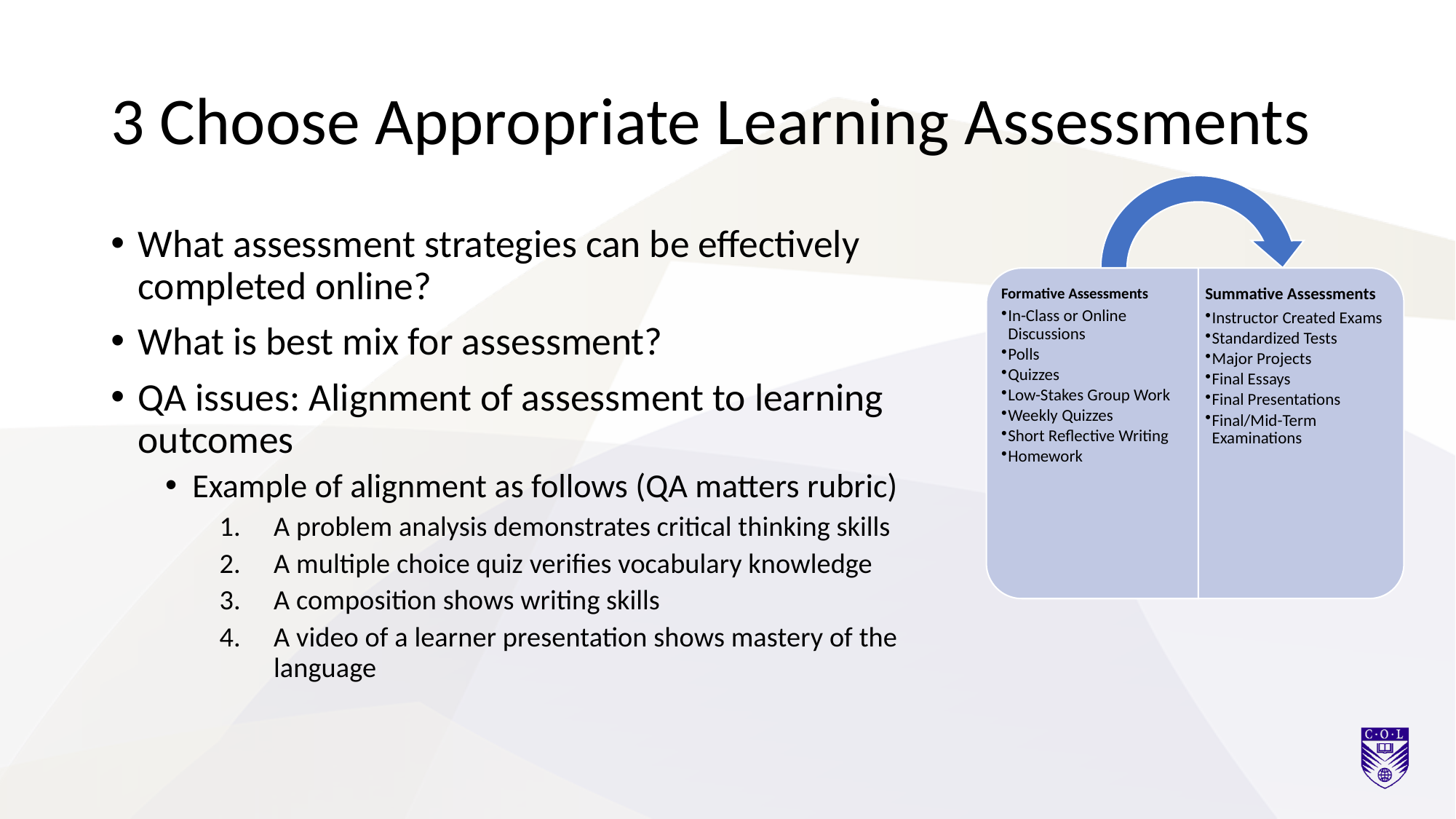

# 3 Choose Appropriate Learning Assessments

What assessment strategies can be effectively completed online?
What is best mix for assessment?
QA issues: Alignment of assessment to learning outcomes
Example of alignment as follows (QA matters rubric)
A problem analysis demonstrates critical thinking skills
A multiple choice quiz verifies vocabulary knowledge
A composition shows writing skills
A video of a learner presentation shows mastery of the language
Formative Assessments
In-Class or Online Discussions
Polls
Quizzes
Low-Stakes Group Work
Weekly Quizzes
Short Reflective Writing
Homework

Summative Assessments
Instructor Created Exams
Standardized Tests
Major Projects
Final Essays
Final Presentations
Final/Mid-Term Examinations